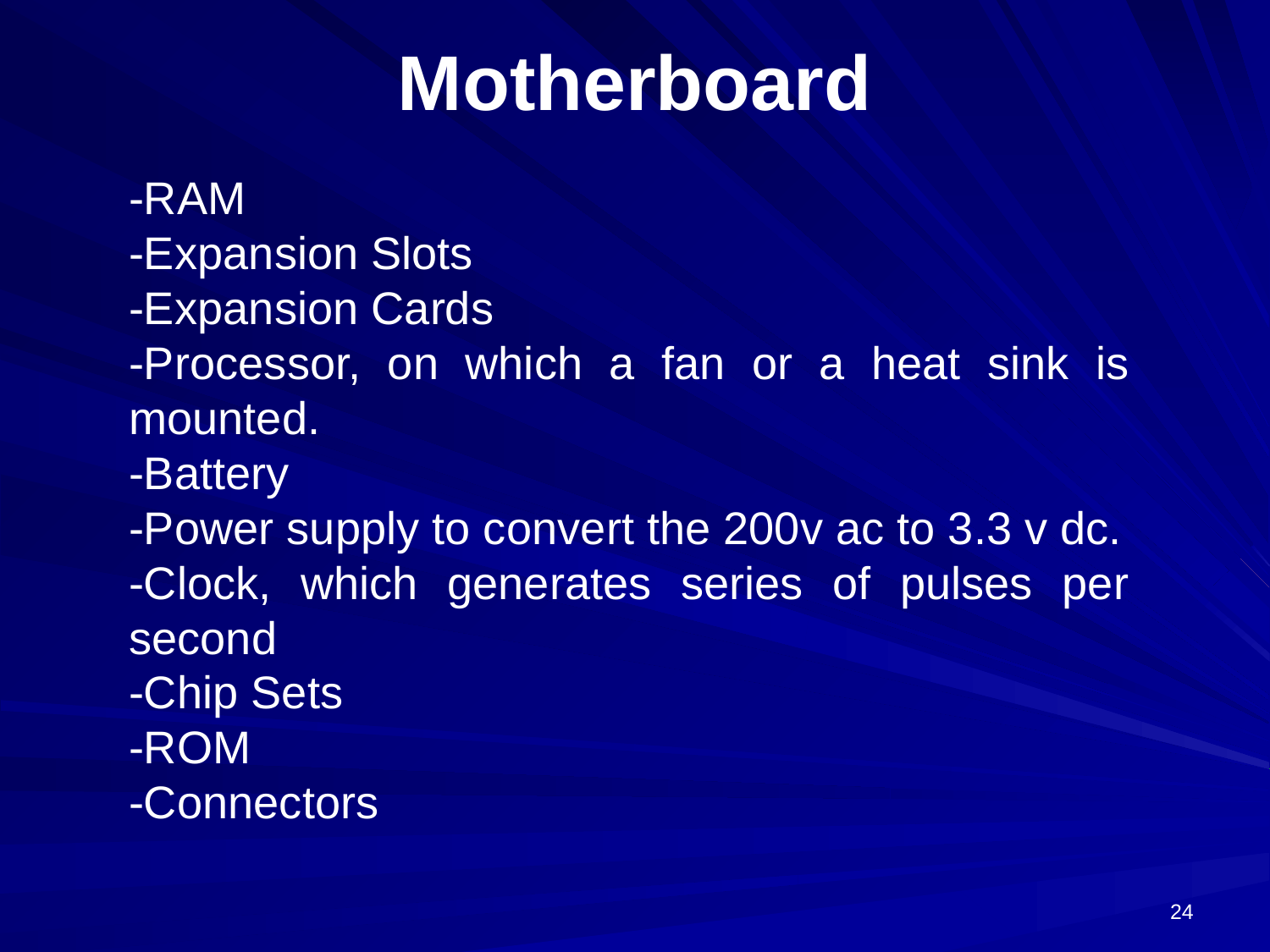

# Motherboard
-RAM
-Expansion Slots
-Expansion Cards
-Processor, on which a fan or a heat sink is mounted.
-Battery
-Power supply to convert the 200v ac to 3.3 v dc.
-Clock, which generates series of pulses per second
-Chip Sets
-ROM
-Connectors
24